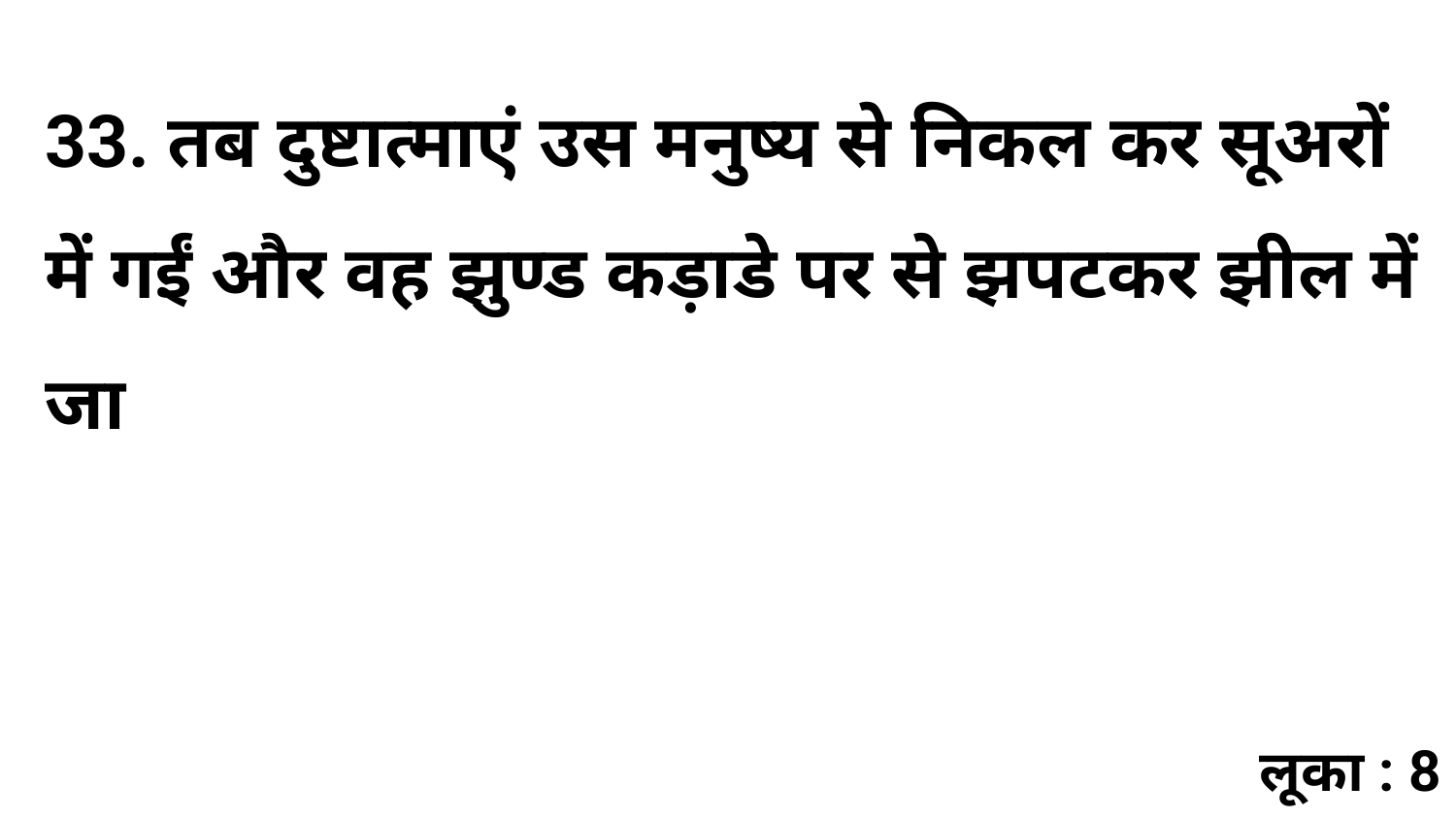

33. तब दुष्टात्माएं उस मनुष्य से निकल कर सूअरों में गईं और वह झुण्ड कड़ाडे पर से झपटकर झील में जा
लूका : 8